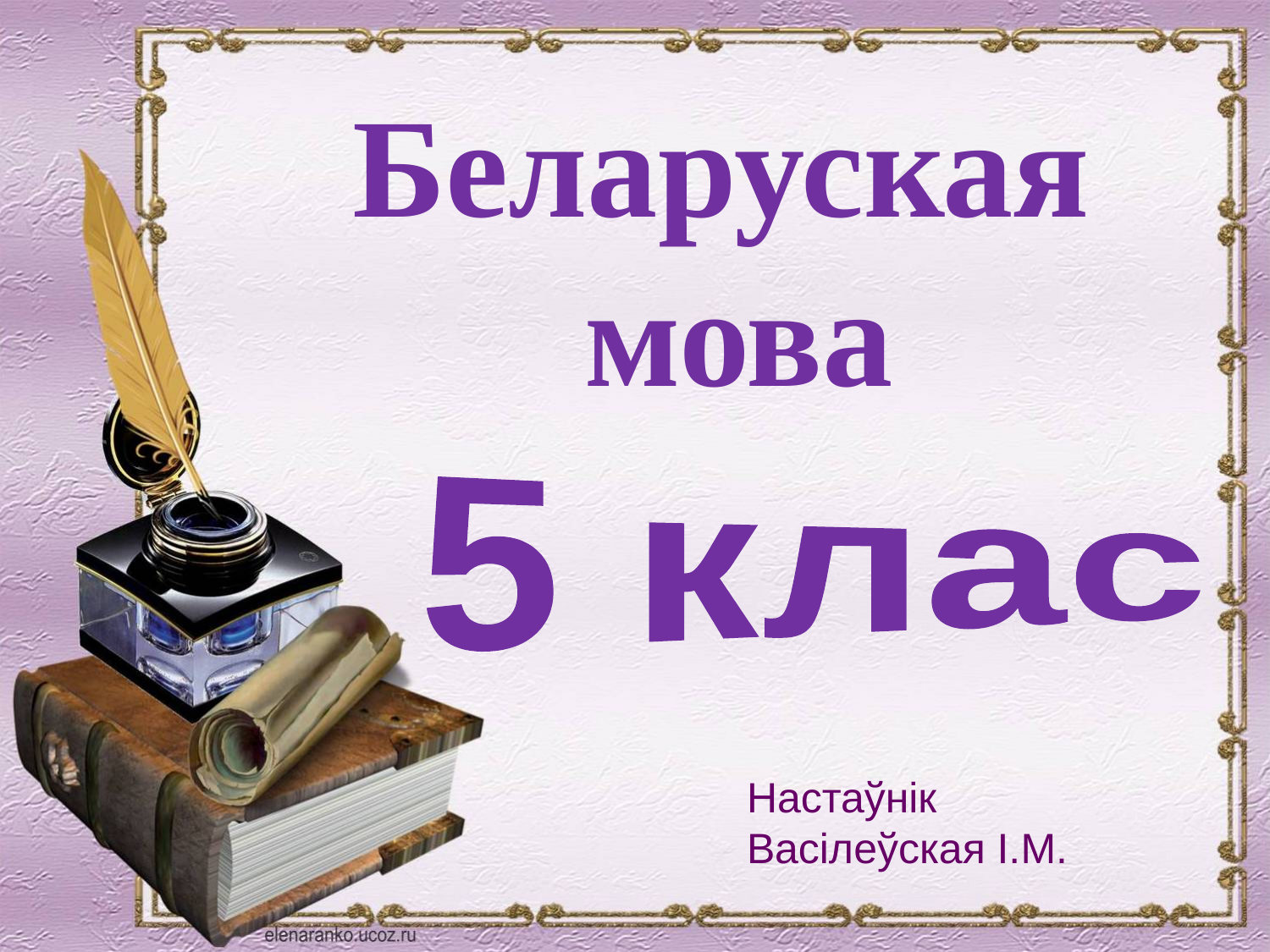

Беларуская
мова
5 клас
Настаўнік
Васілеўская І.М.